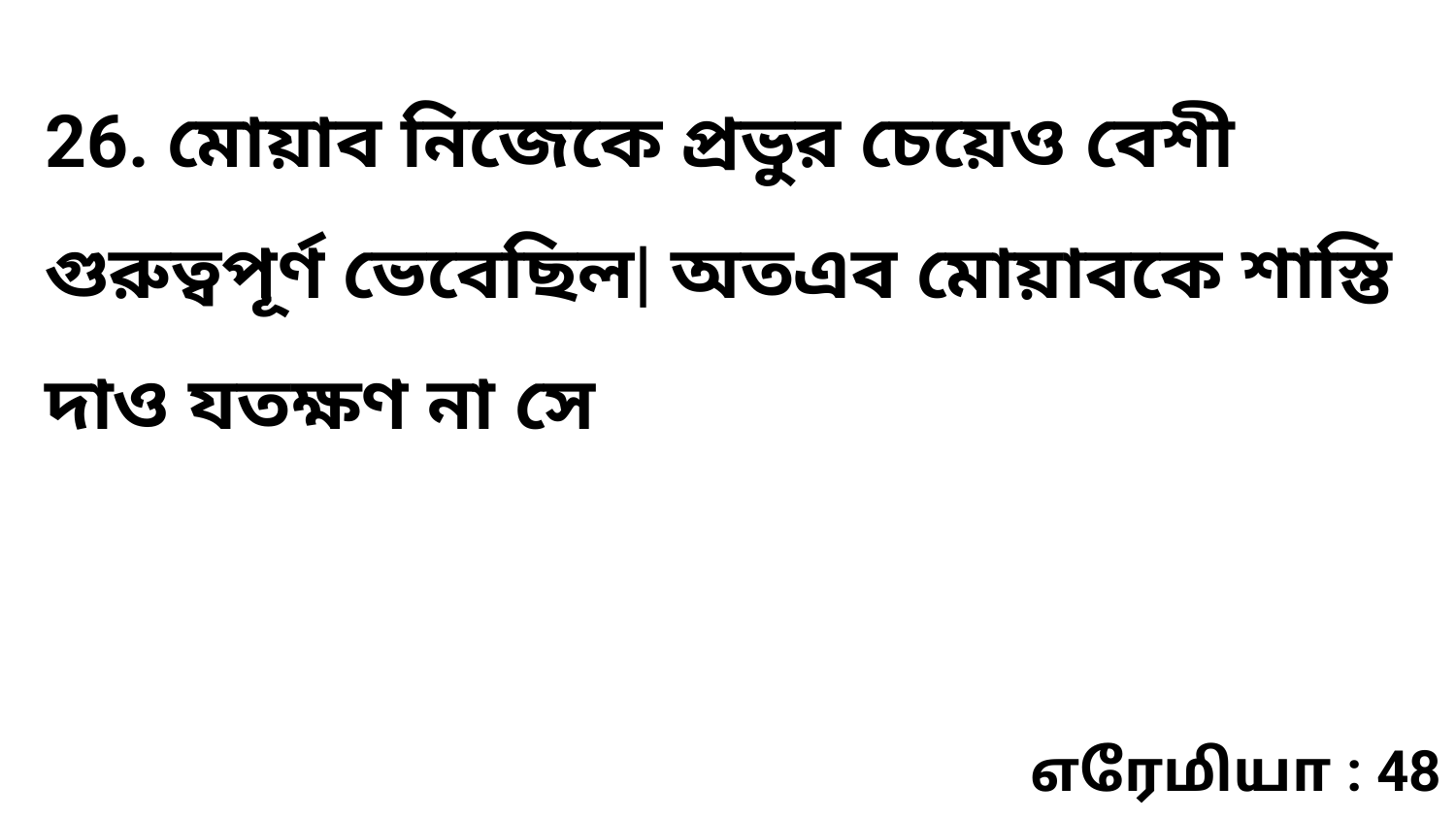

26. মোয়াব নিজেকে প্রভুর চেয়েও বেশী গুরুত্বপূর্ণ ভেবেছিল| অতএব মোয়াবকে শাস্তি দাও যতক্ষণ না সে
எரேமியா : 48